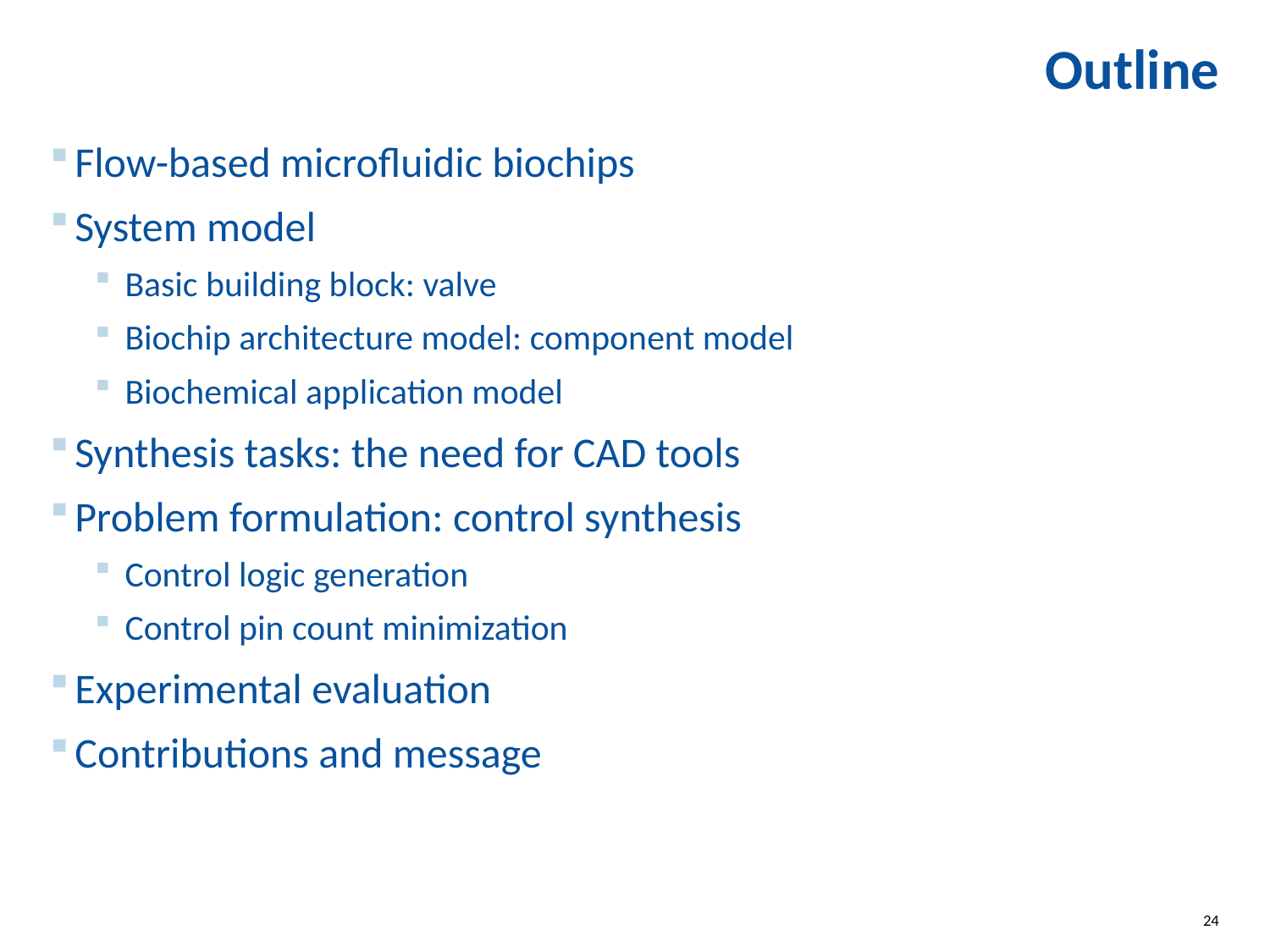

# Outline
Flow-based microfluidic biochips
System model
Basic building block: valve
Biochip architecture model: component model
Biochemical application model
Synthesis tasks: the need for CAD tools
Problem formulation: control synthesis
Control logic generation
Control pin count minimization
Experimental evaluation
Contributions and message